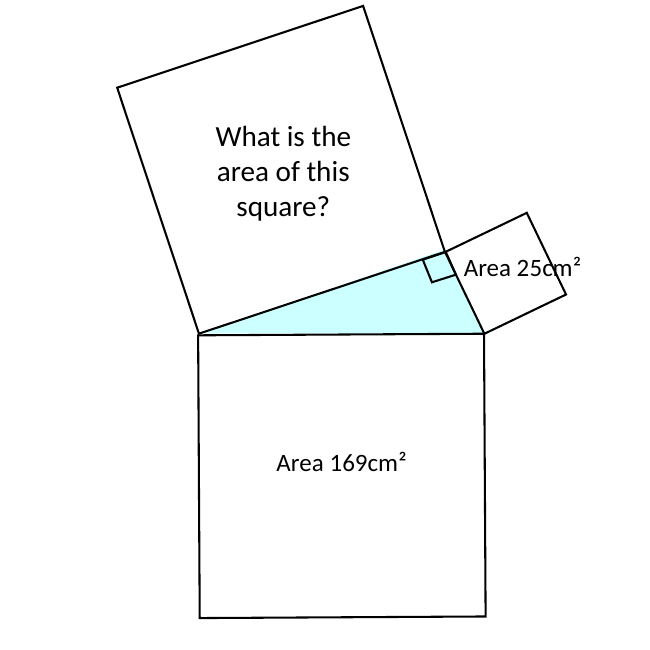

What is the area of this square?

Area 25cm²

Area 169cm²